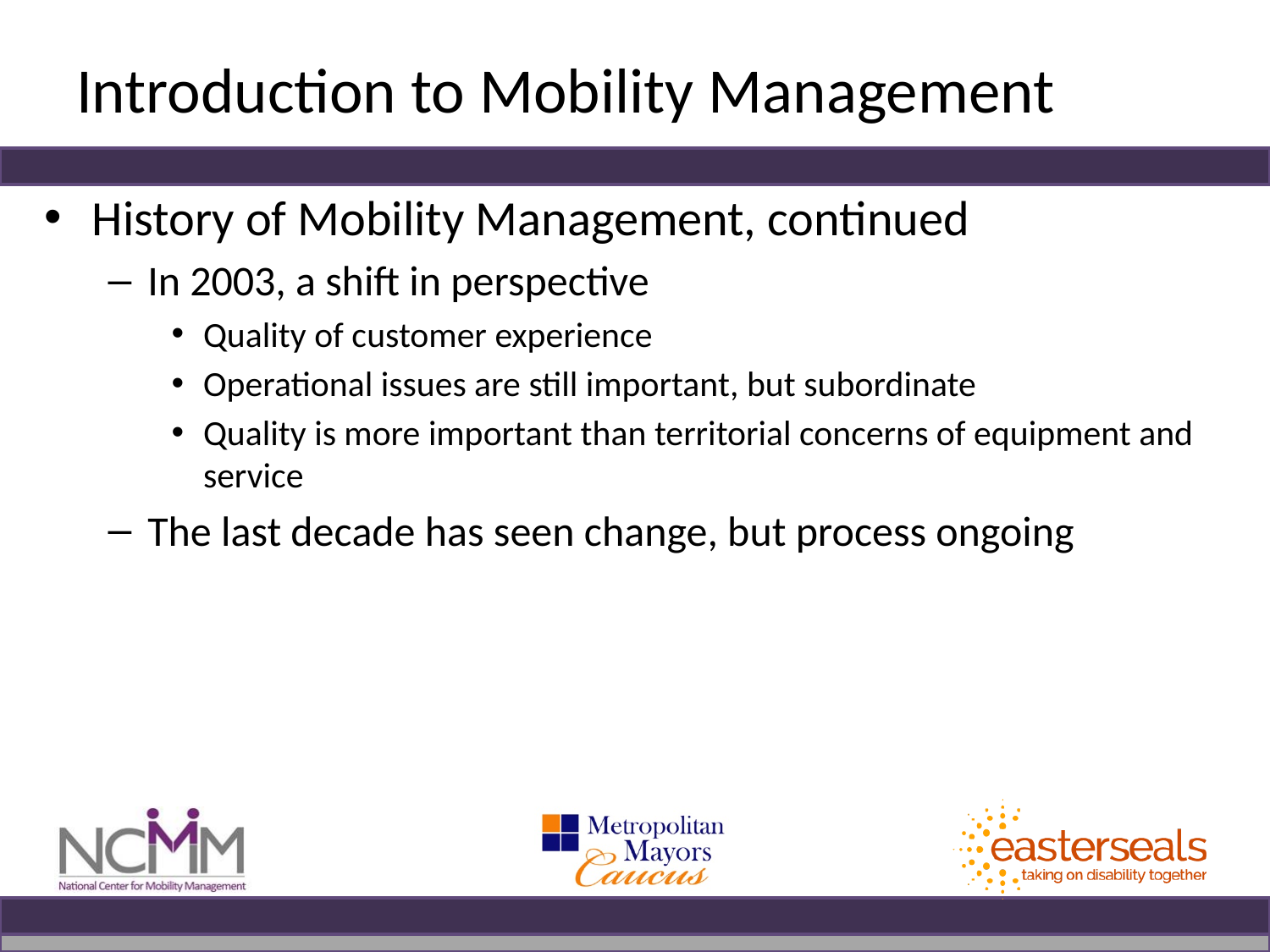

# Introduction to Mobility Management
History of Mobility Management, continued
In 2003, a shift in perspective
Quality of customer experience
Operational issues are still important, but subordinate
Quality is more important than territorial concerns of equipment and service
The last decade has seen change, but process ongoing